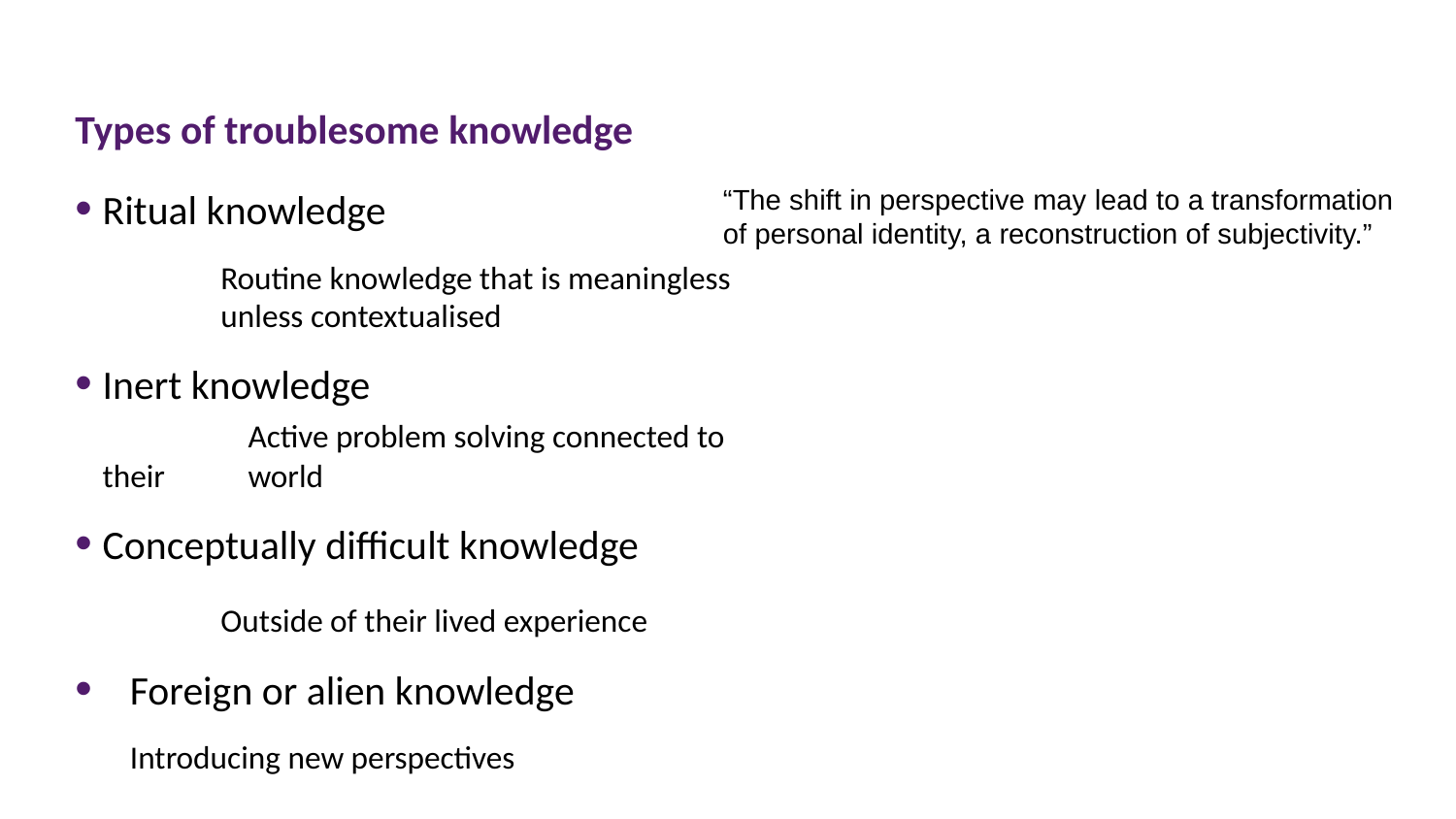

Types of troublesome knowledge
“The shift in perspective may lead to a transformation of personal identity, a reconstruction of subjectivity.”
Ritual knowledge
	Routine knowledge that is meaningless 	unless contextualised
Inert knowledge
	Active problem solving connected to their 	world
Conceptually difficult knowledge
	Outside of their lived experience
Foreign or alien knowledge
Introducing new perspectives